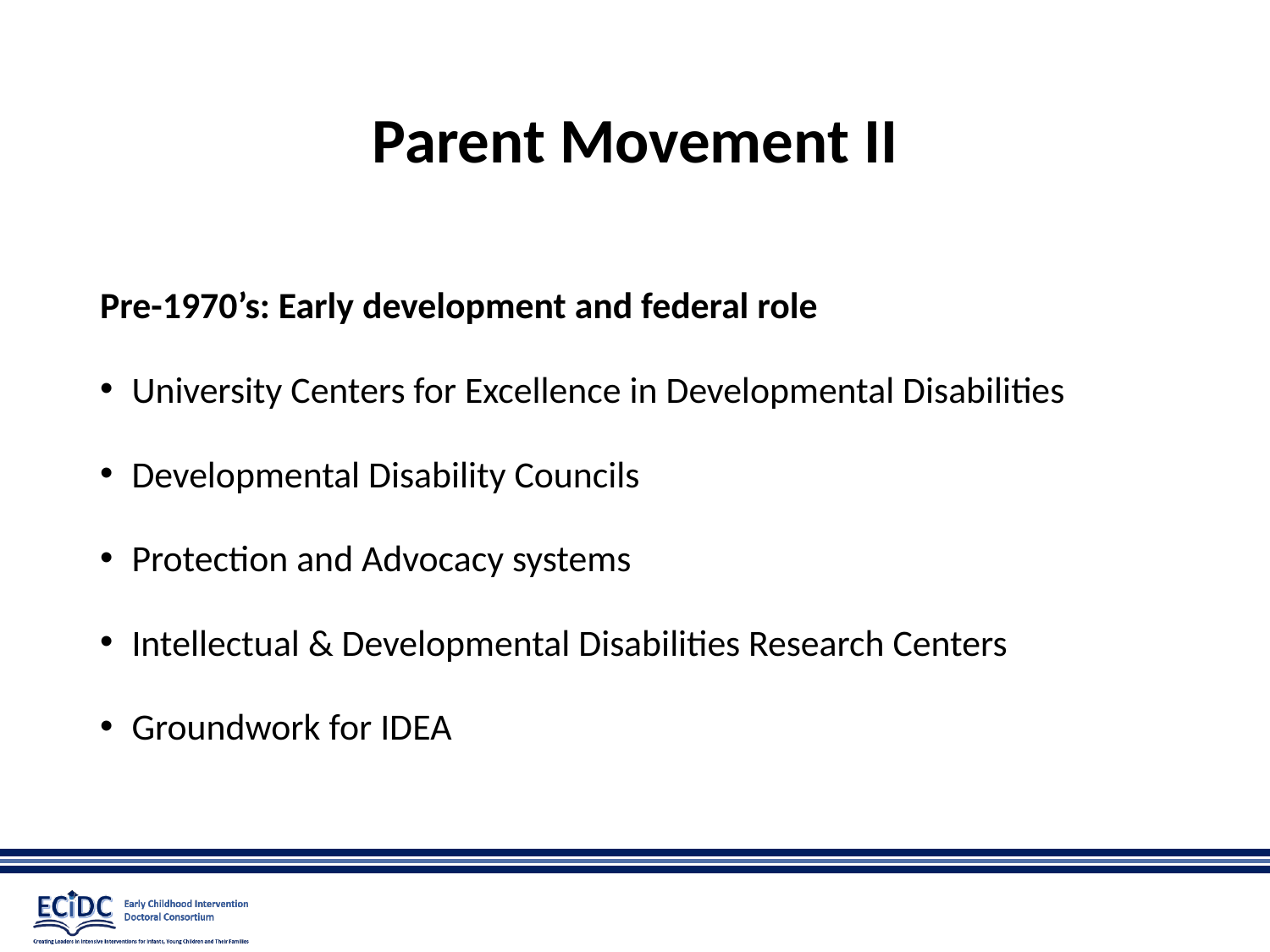

# Parent Movement II
Pre-1970’s: Early development and federal role
University Centers for Excellence in Developmental Disabilities
Developmental Disability Councils
Protection and Advocacy systems
Intellectual & Developmental Disabilities Research Centers
Groundwork for IDEA